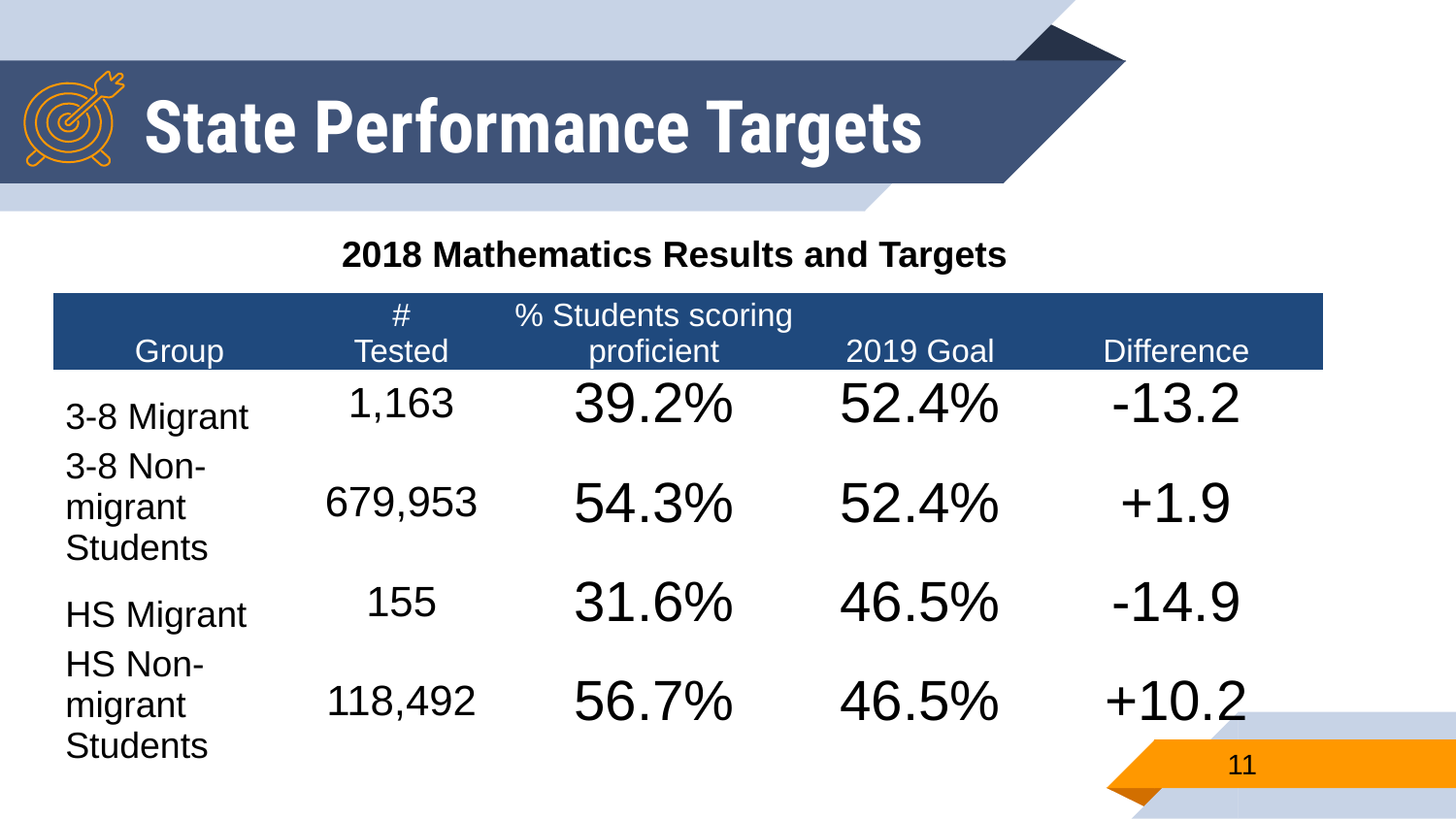

# State Performance Targets

2018 Mathematics Results and Targets
| Group | # Tested | % Students scoring proficient | 2019 Goal | Difference |
| --- | --- | --- | --- | --- |
| 3-8 Migrant | 1,163 | 39.2% | 52.4% | -13.2 |
| 3-8 Non-migrant Students | 679,953 | 54.3% | 52.4% | +1.9 |
| HS Migrant | 155 | 31.6% | 46.5% | -14.9 |
| HS Non-migrant Students | 118,492 | 56.7% | 46.5% | +10.2 |
11